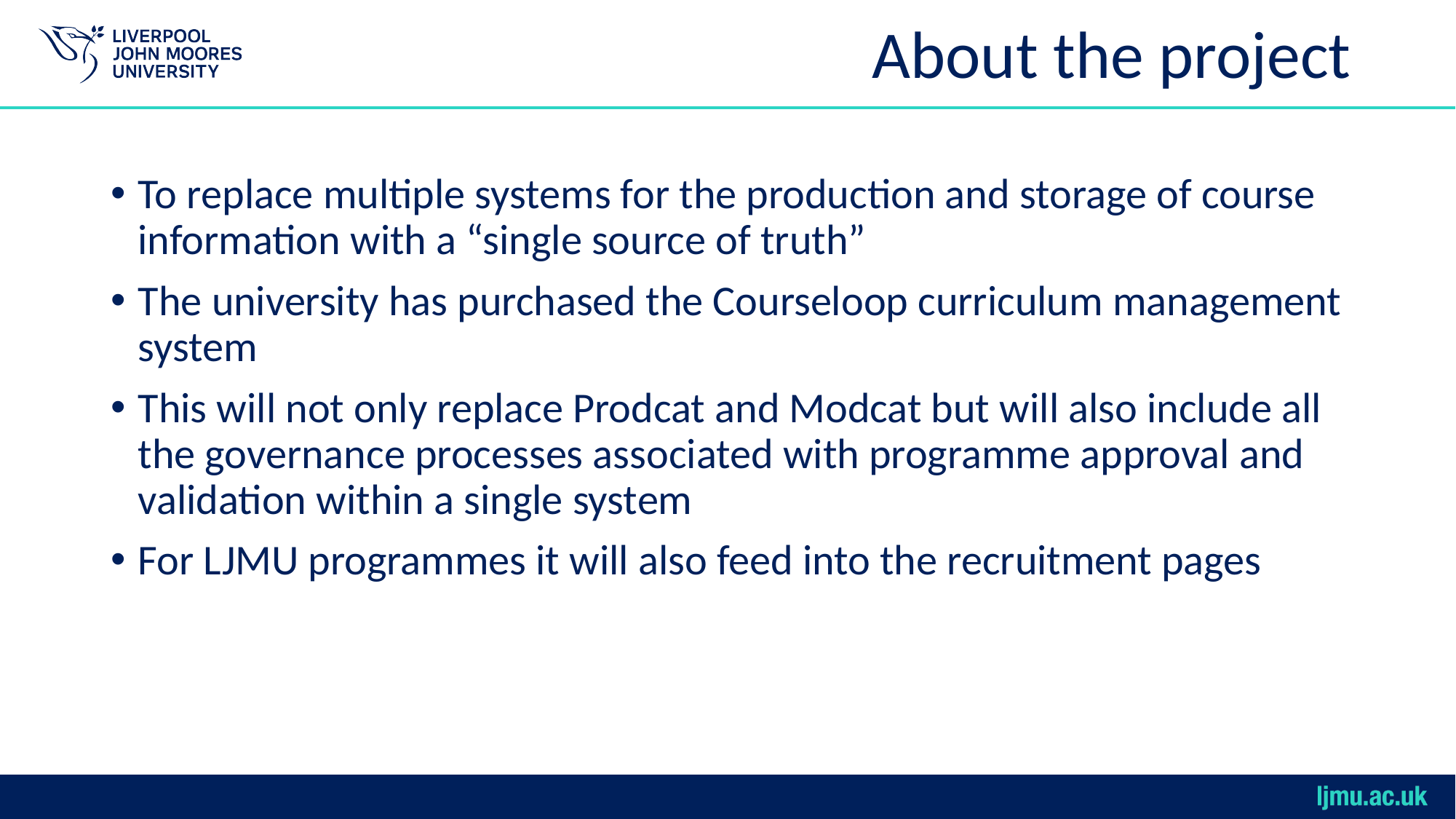

# About the project
To replace multiple systems for the production and storage of course information with a “single source of truth”
The university has purchased the Courseloop curriculum management system
This will not only replace Prodcat and Modcat but will also include all the governance processes associated with programme approval and validation within a single system
For LJMU programmes it will also feed into the recruitment pages